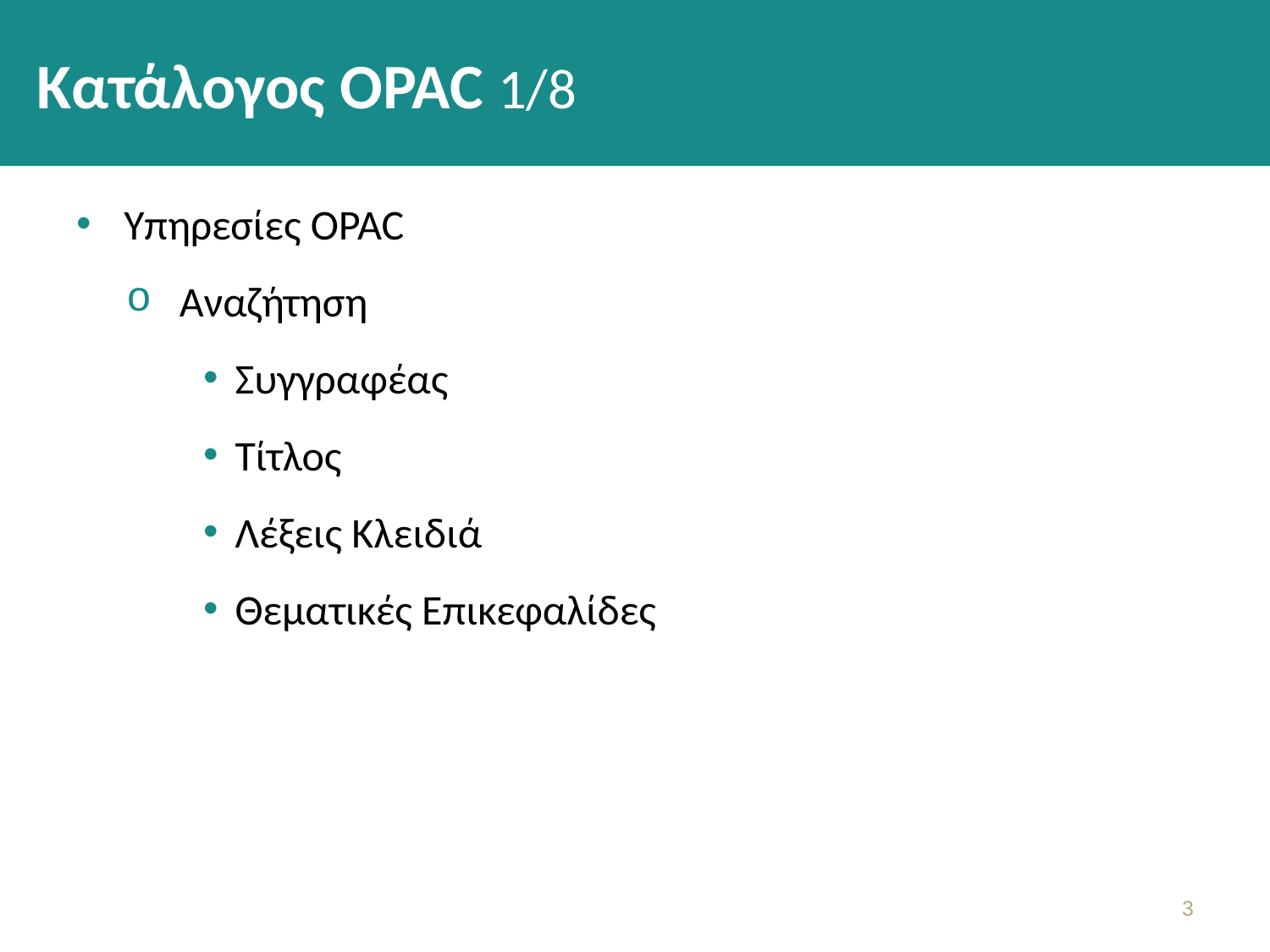

# Κατάλογος OPAC 1/8
Υπηρεσίες OPAC
Αναζήτηση
Συγγραφέας
Τίτλος
Λέξεις Κλειδιά
Θεματικές Επικεφαλίδες

3